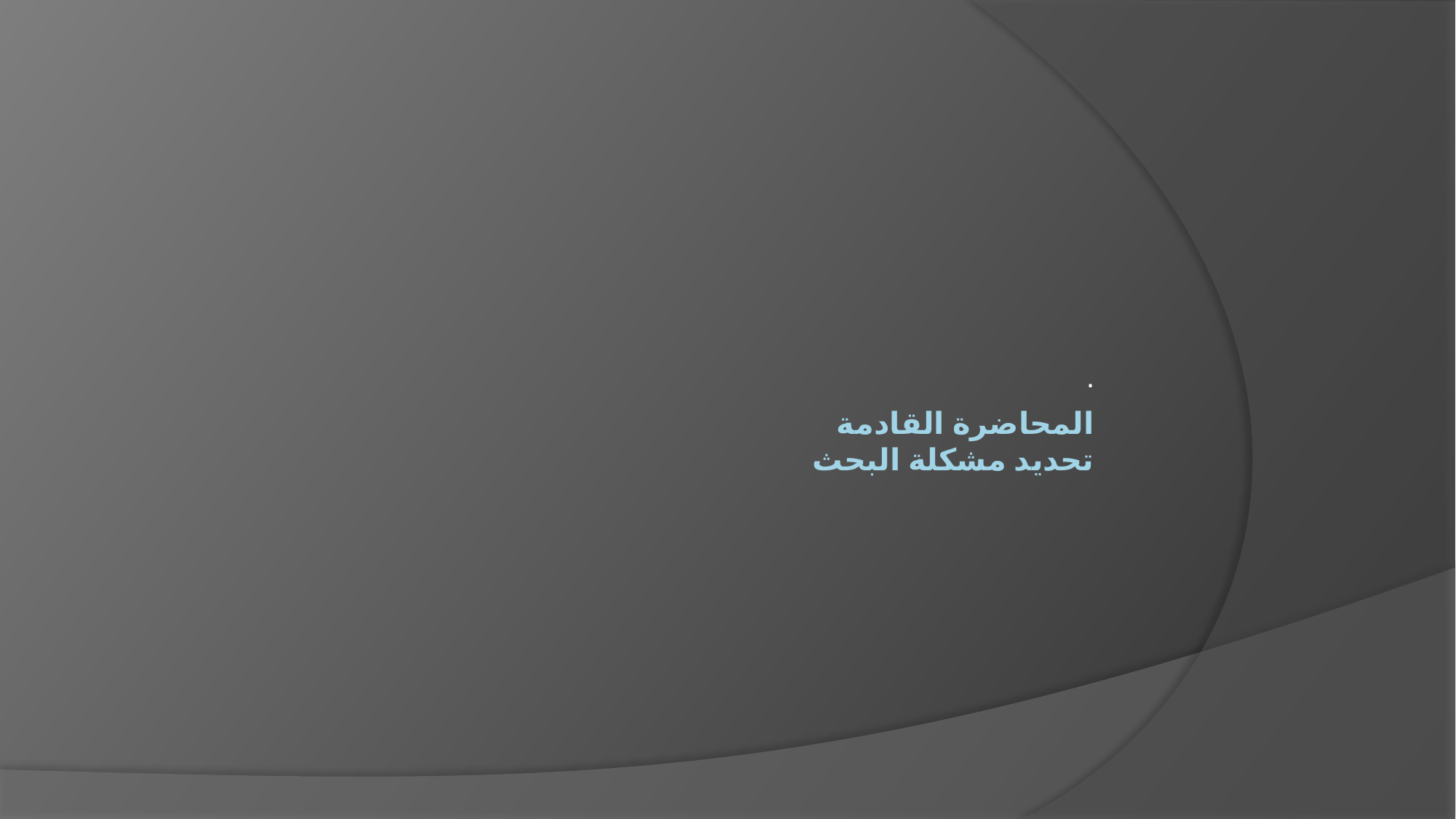

.
# المحاضرة القادمة تحديد مشكلة البحث